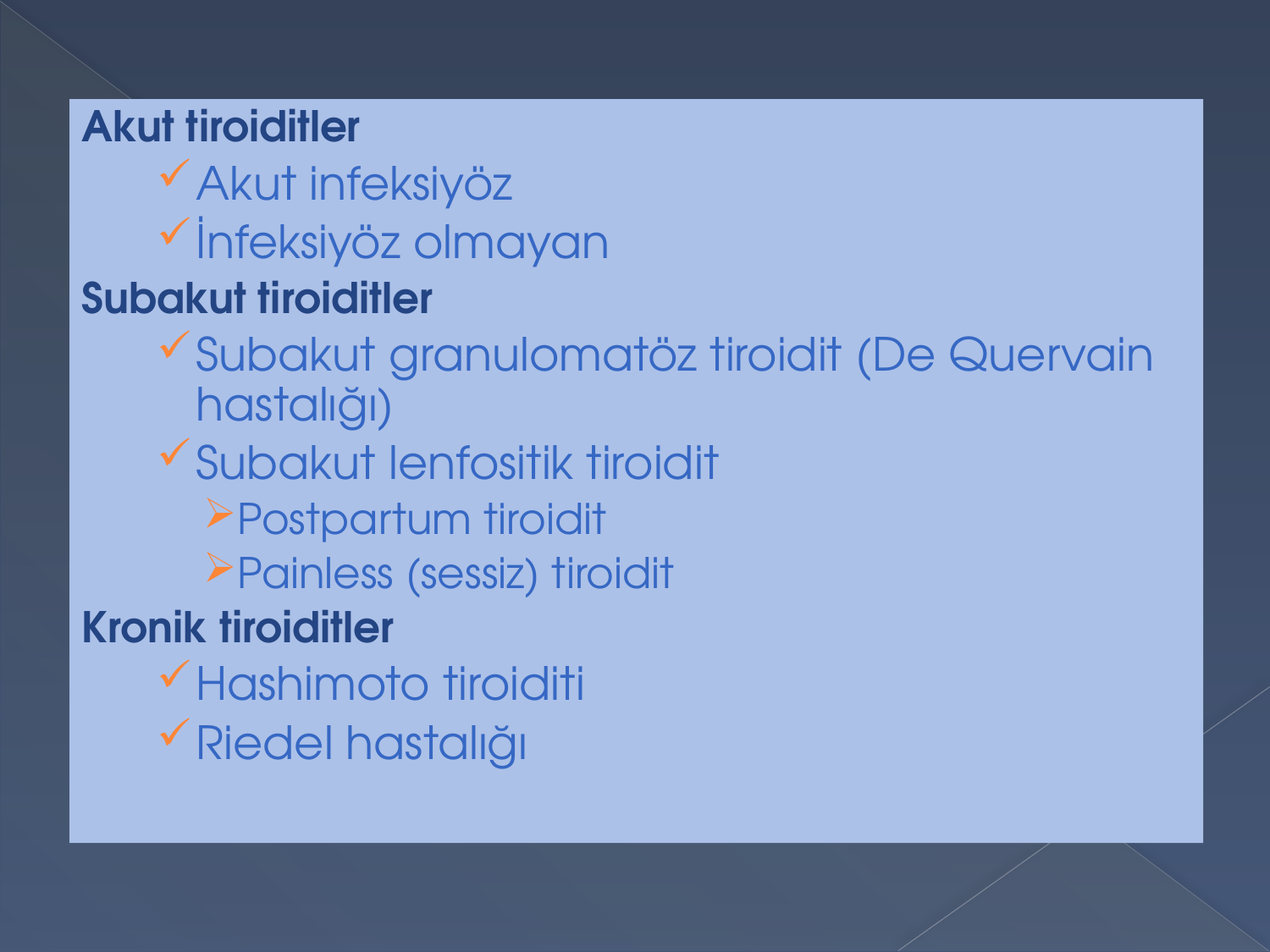

Akut tiroiditler
Akut infeksiyöz
İnfeksiyöz olmayan
Subakut tiroiditler
Subakut granulomatöz tiroidit (De Quervain hastalığı)
Subakut lenfositik tiroidit
Postpartum tiroidit
Painless (sessiz) tiroidit
Kronik tiroiditler
Hashimoto tiroiditi
Riedel hastalığı